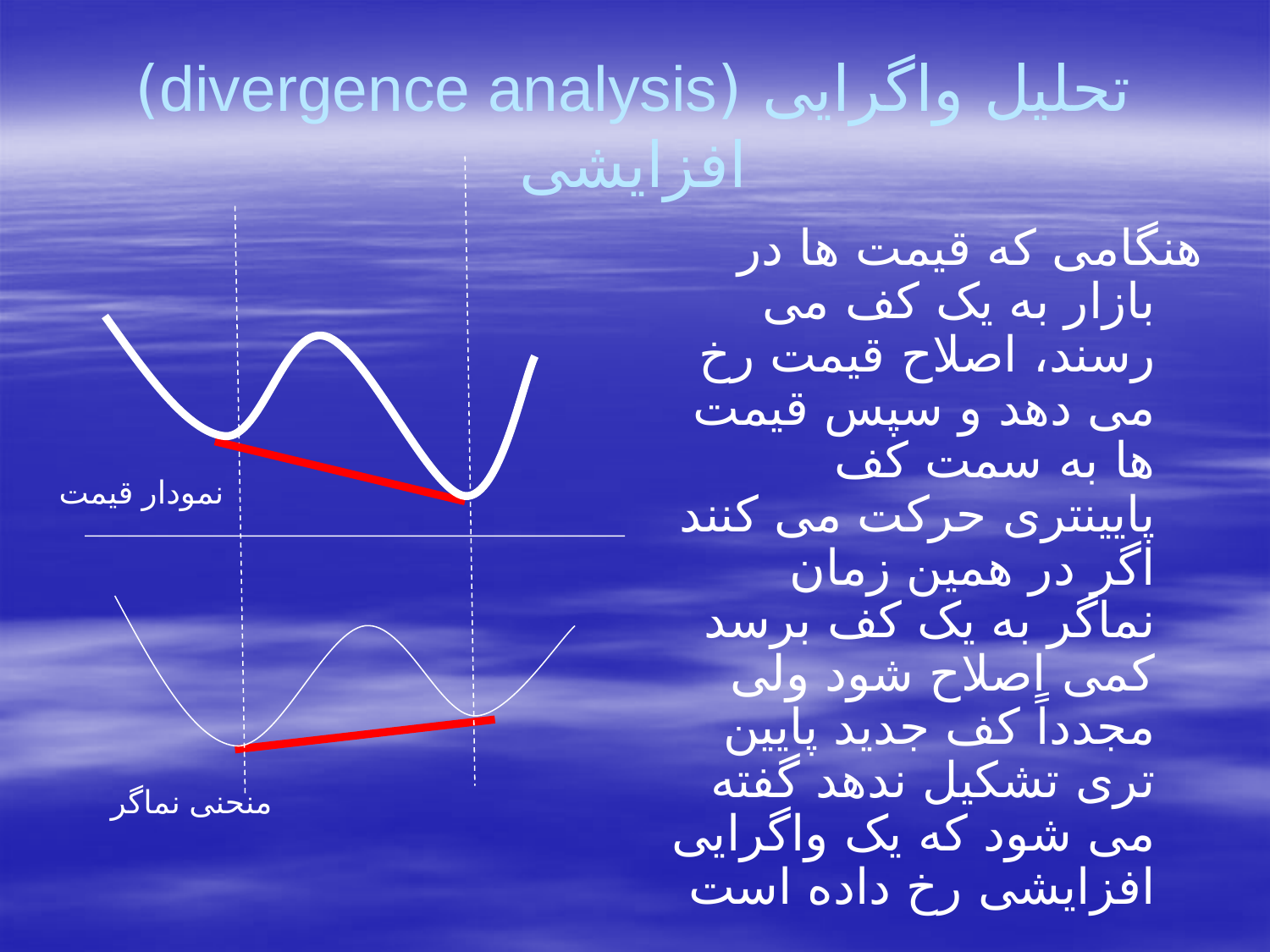

# تحلیل واگرایی (divergence analysis) افزایشی

هنگامی که قیمت ها در بازار به یک کف می رسند، اصلاح قیمت رخ می دهد و سپس قیمت ها به سمت کف پایینتری حرکت می کنند اگر در همین زمان نماگر به یک کف برسد کمی اصلاح شود ولی مجدداً کف جدید پایین تری تشکیل ندهد گفته می شود که یک واگرایی افزایشی رخ داده است

نمودار قیمت

منحنی نماگر